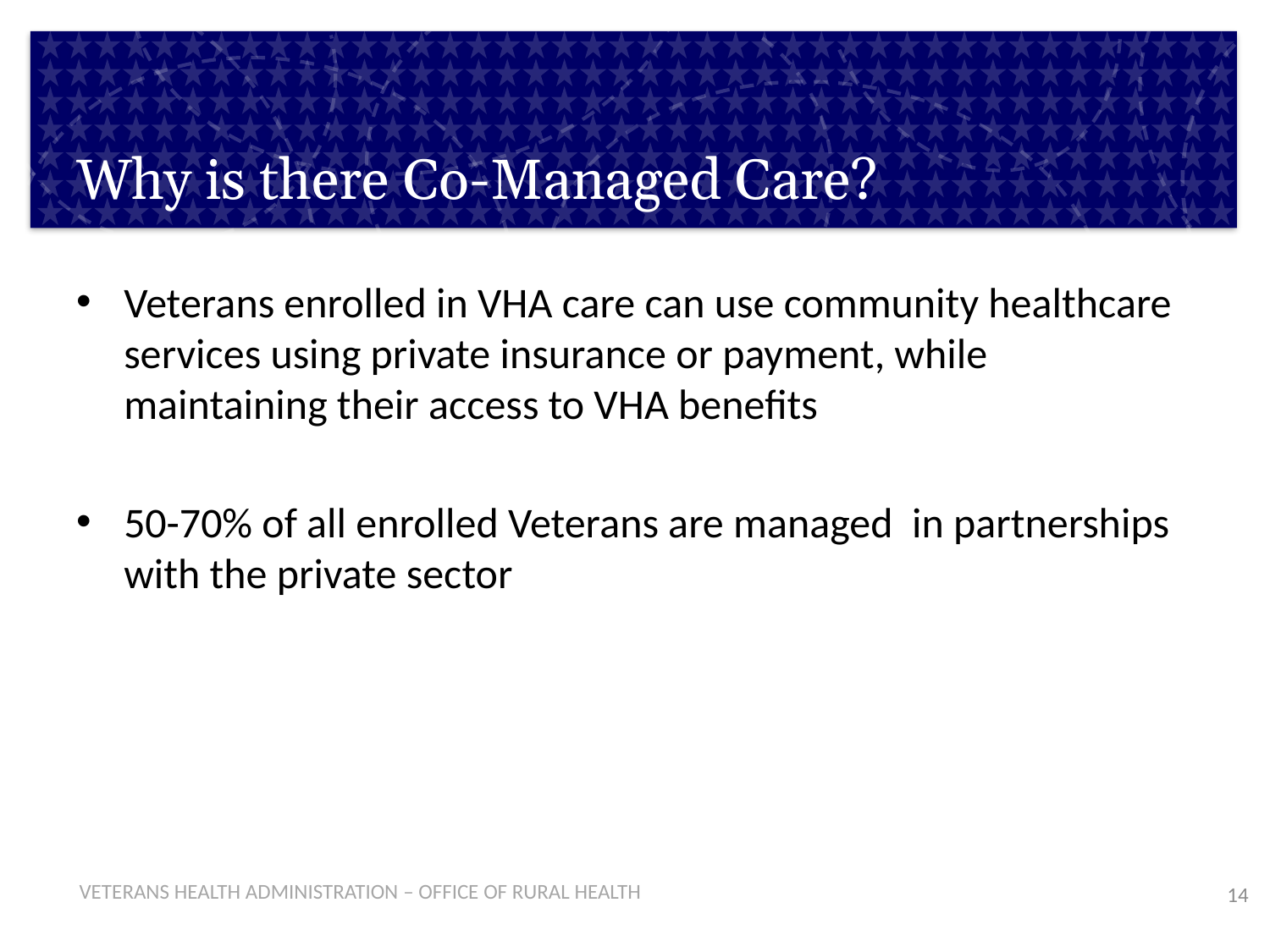

# Why is there Co-Managed Care?
Veterans enrolled in VHA care can use community healthcare services using private insurance or payment, while maintaining their access to VHA benefits

50-70% of all enrolled Veterans are managed  in partnerships with the private sector